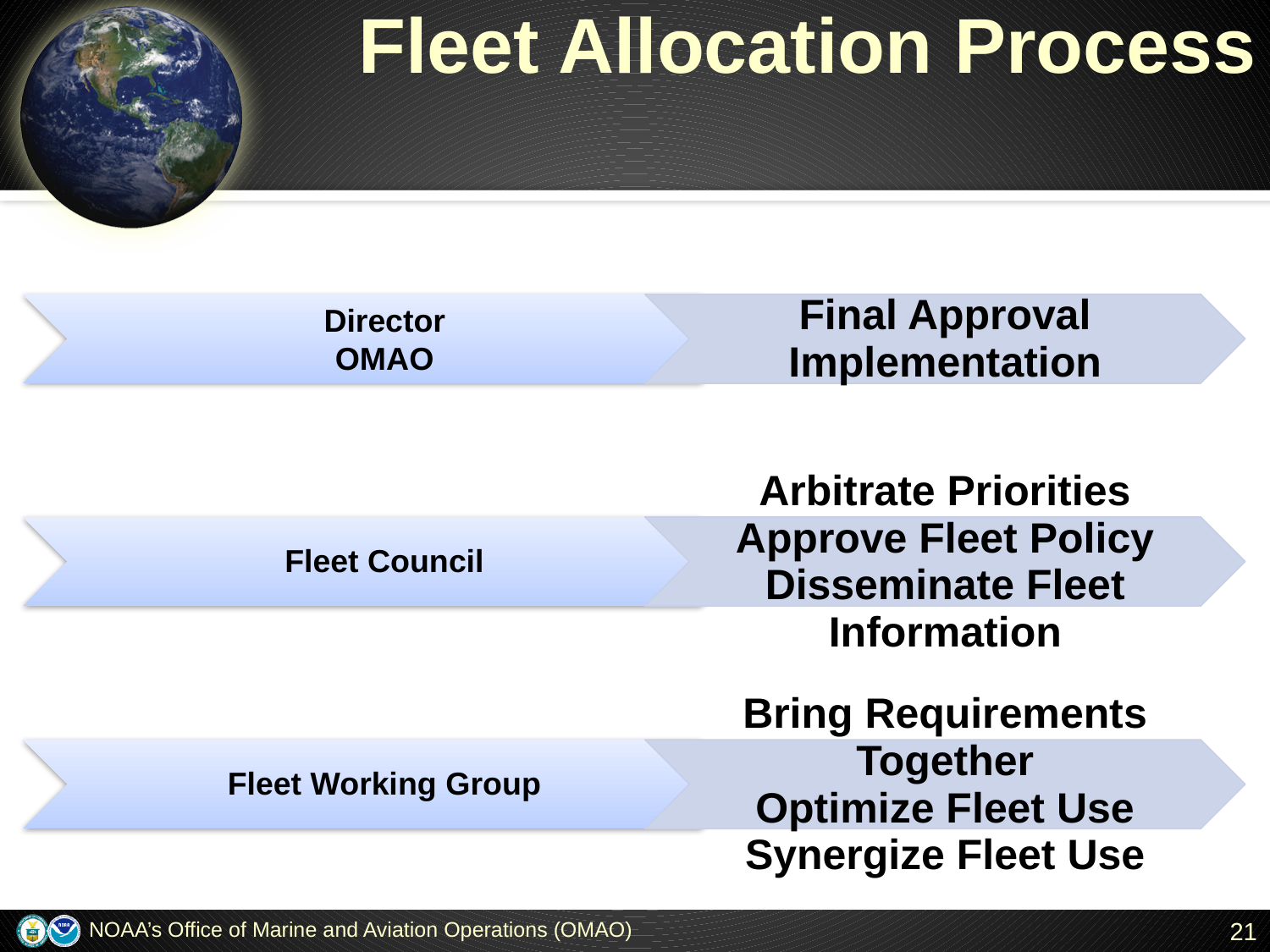

# Fleet Allocation Process
Director
OMAO
Final Approval
Implementation
Fleet Council
Arbitrate Priorities
Approve Fleet Policy
Disseminate Fleet Information
Fleet Working Group
Bring Requirements Together
Optimize Fleet Use
Synergize Fleet Use
NOAA’s Office of Marine and Aviation Operations (OMAO)
21